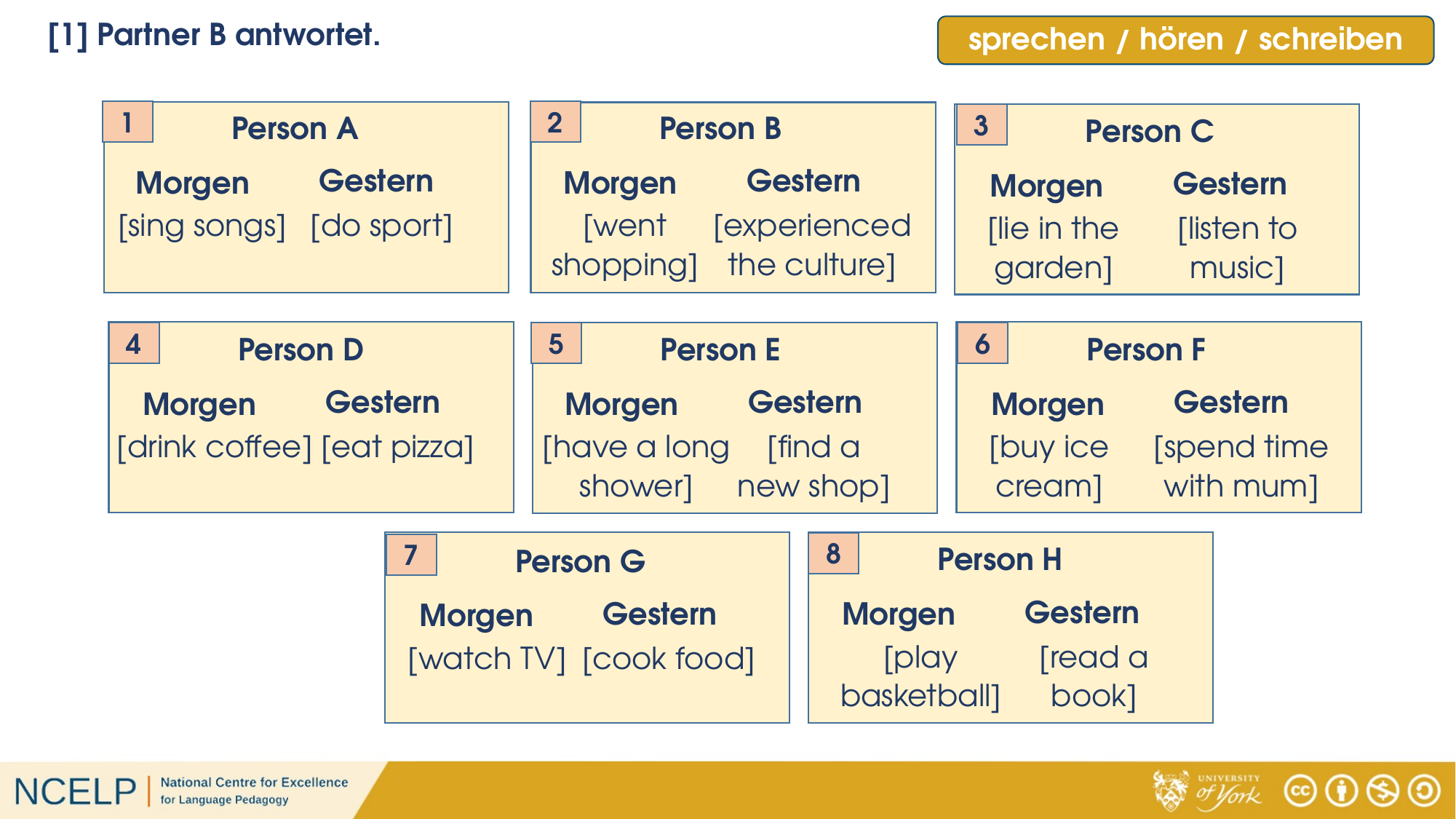

# sprechen / hören / schreiben
[1] Partner B antwortet.

Person A
Person B
1
2

Person C
3
Gestern
Gestern
Morgen
Morgen
Gestern
Morgen
[sing songs]
[do sport]
[went shopping]
[experienced the culture]
[lie in the garden]
[listen to music]

Person D
Person E
Person F

4
5
6
Gestern
Gestern
Gestern
Morgen
Morgen
Morgen
[drink coffee]
[eat pizza]
[have a long shower]
[find a new shop]
[buy ice cream]
[spend time with mum]

Person H

8
Person G
7
Gestern
Gestern
Morgen
Morgen
[play basketball]
[read a book]
[watch TV]
[cook food]